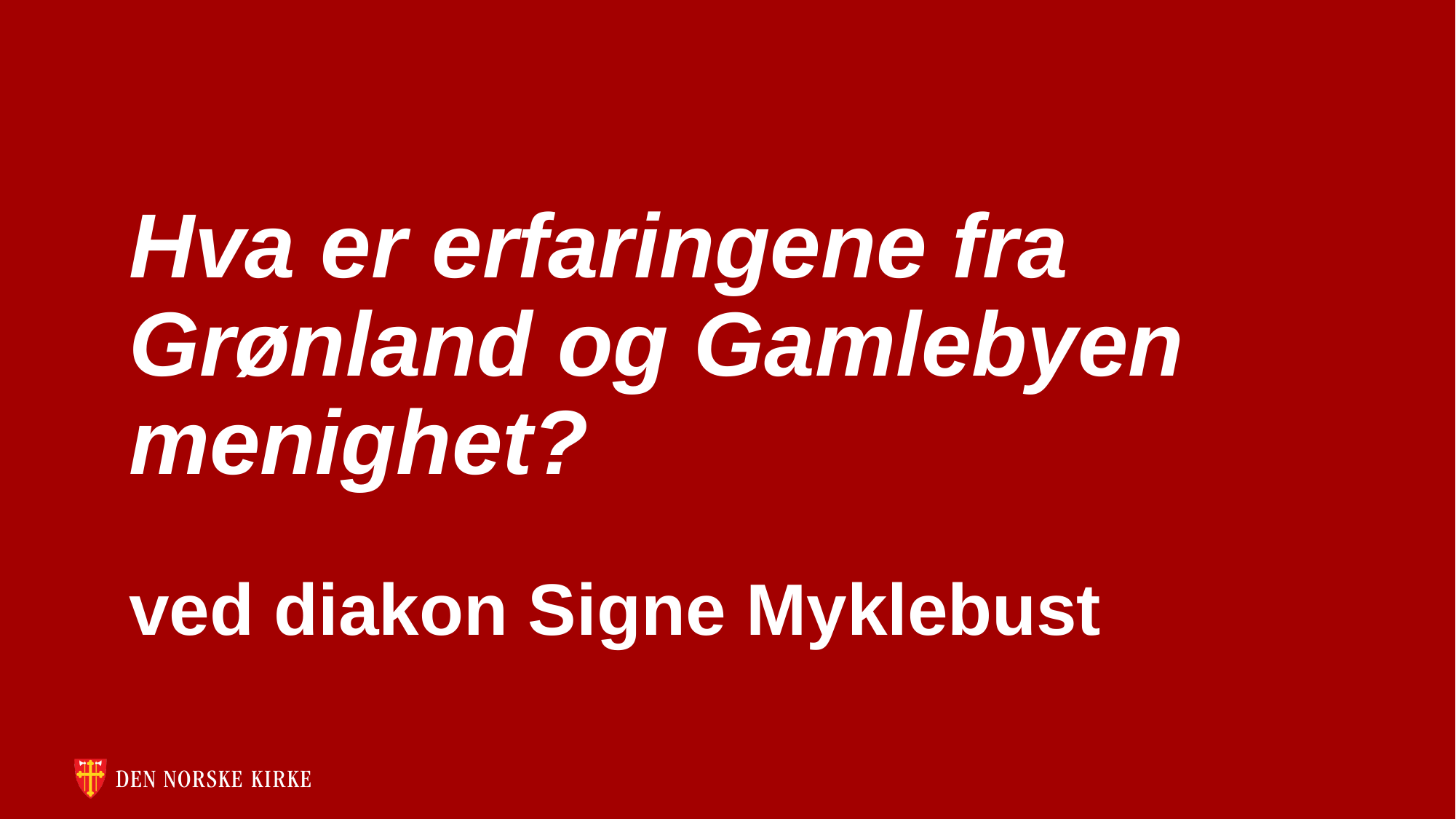

# Hva er erfaringene fra Grønland og Gamlebyen menighet? ved diakon Signe Myklebust